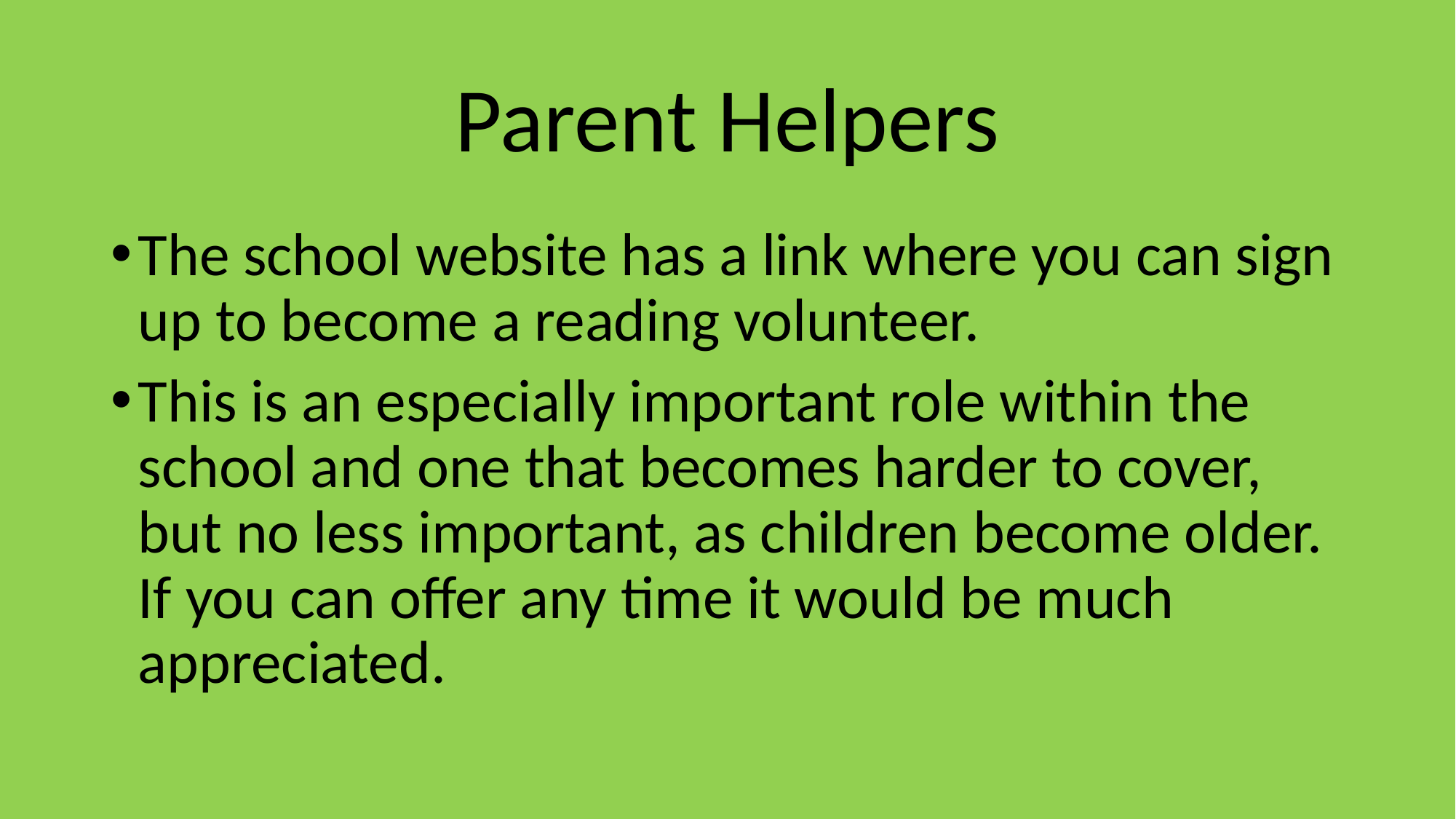

# Parent Helpers
The school website has a link where you can sign up to become a reading volunteer.
This is an especially important role within the school and one that becomes harder to cover, but no less important, as children become older. If you can offer any time it would be much appreciated.